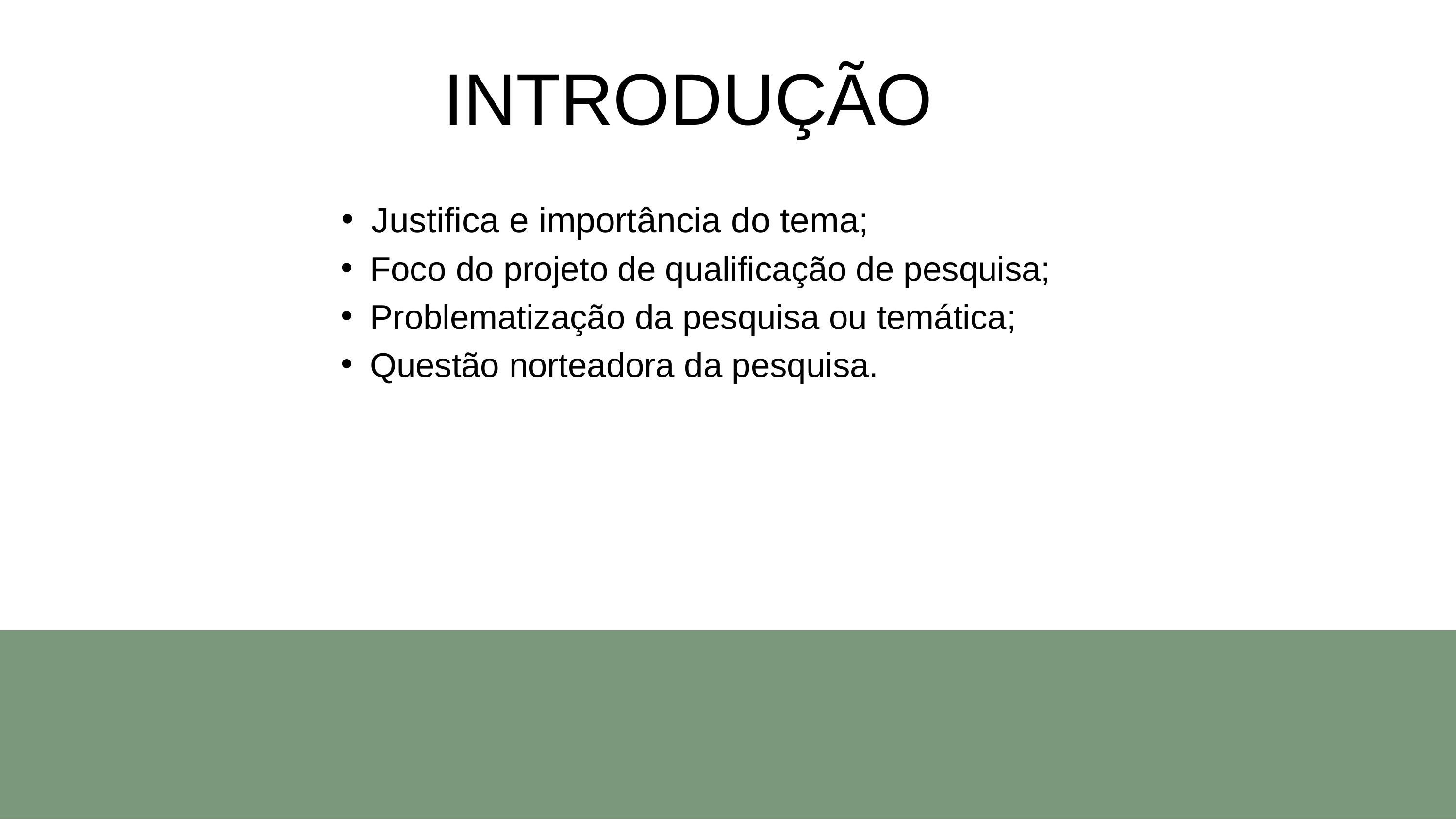

INTRODUÇÃO
Justifica e importância do tema;
Foco do projeto de qualificação de pesquisa;
Problematização da pesquisa ou temática;
Questão norteadora da pesquisa.